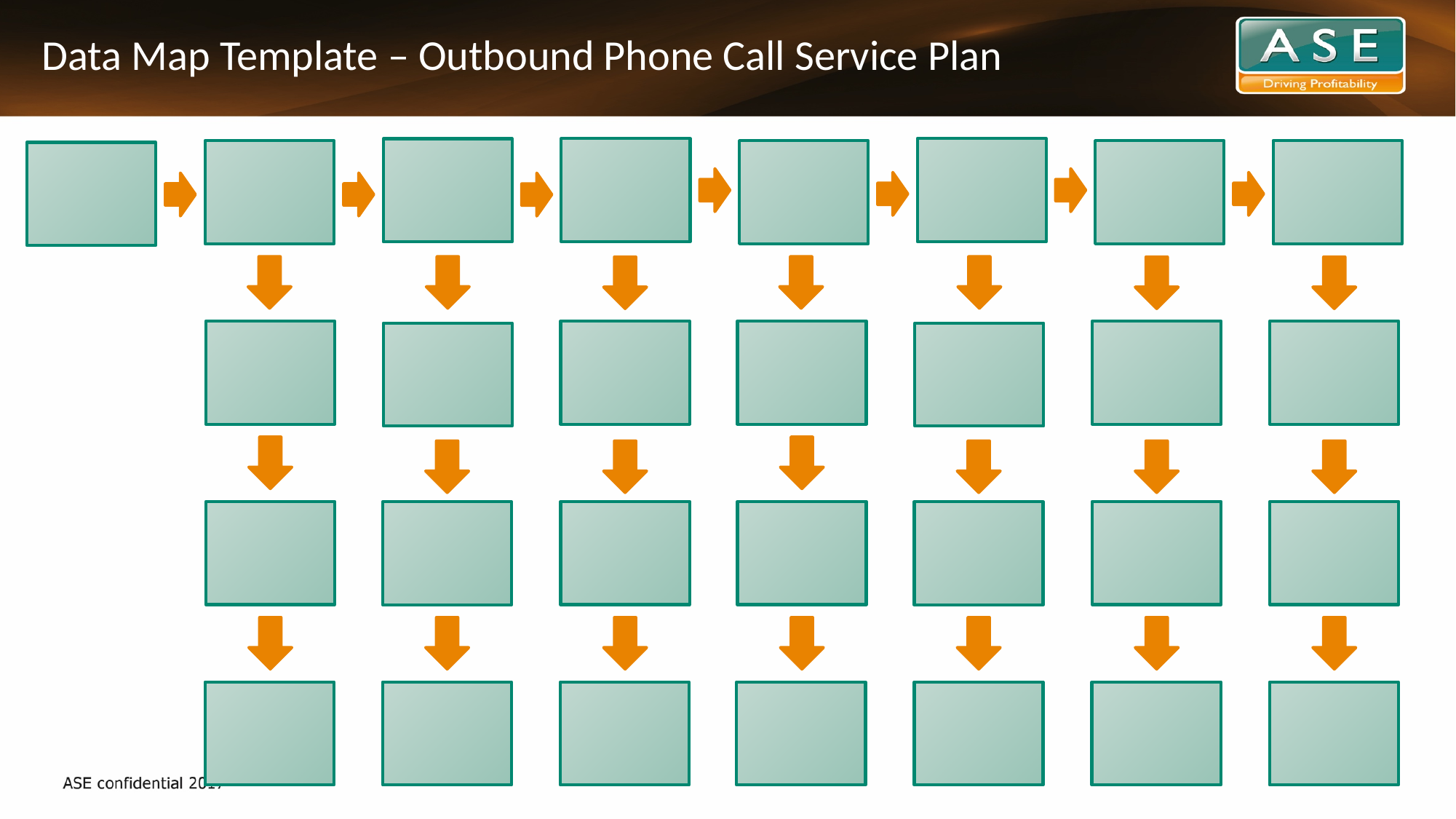

# Data Map Template – Outbound Phone Call Service Plan